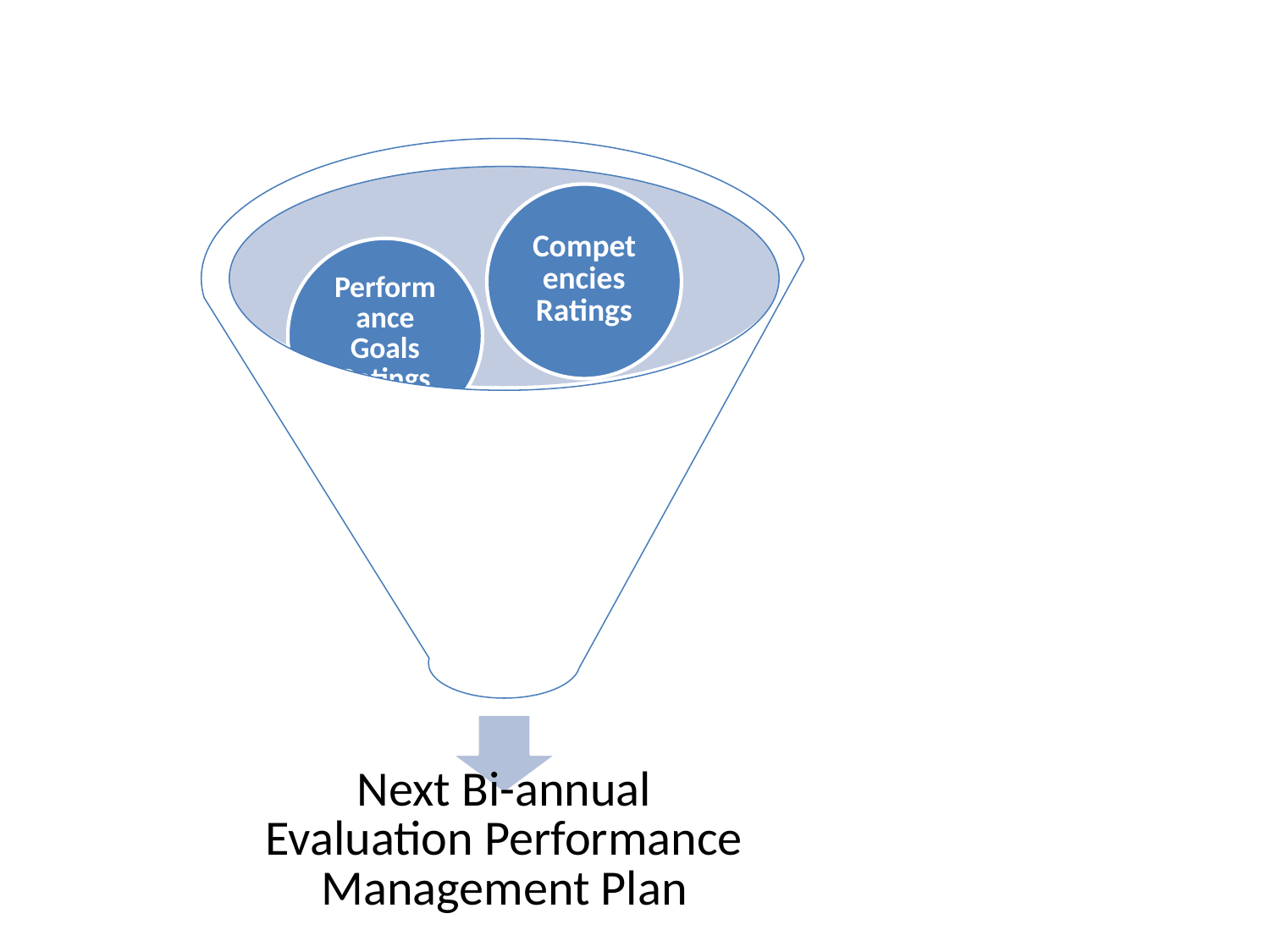

Competencies Ratings
Performance Goals Ratings
Next Bi-annual Evaluation Performance Management Plan
New Bi-annual Goals